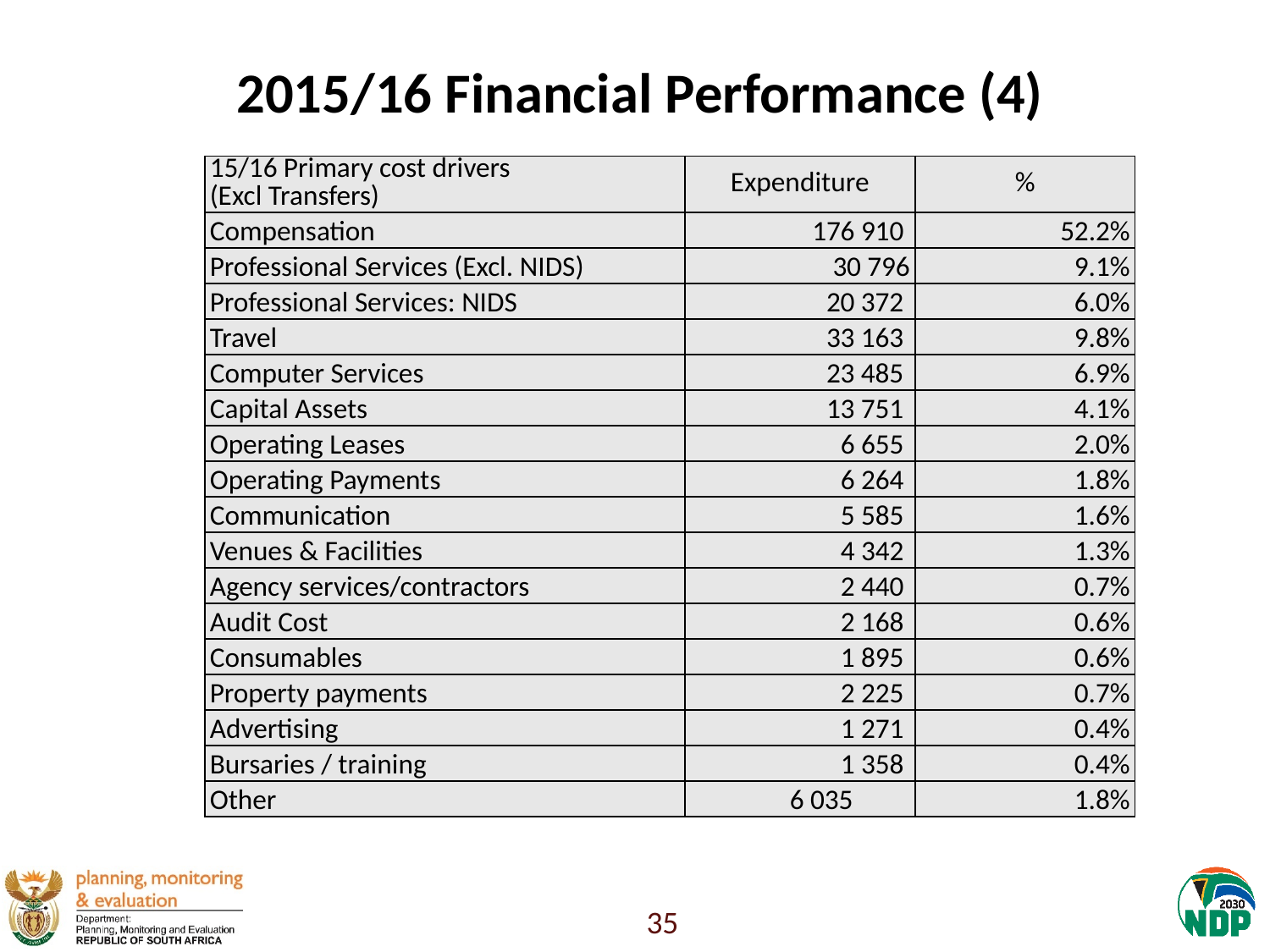

# 2015/16 Financial Performance (4)
| 15/16 Primary cost drivers (Excl Transfers) | Expenditure | % |
| --- | --- | --- |
| Compensation | 176 910 | 52.2% |
| Professional Services (Excl. NIDS) | 30 796 | 9.1% |
| Professional Services: NIDS | 20 372 | 6.0% |
| Travel | 33 163 | 9.8% |
| Computer Services | 23 485 | 6.9% |
| Capital Assets | 13 751 | 4.1% |
| Operating Leases | 6 655 | 2.0% |
| Operating Payments | 6 264 | 1.8% |
| Communication | 5 585 | 1.6% |
| Venues & Facilities | 4 342 | 1.3% |
| Agency services/contractors | 2 440 | 0.7% |
| Audit Cost | 2 168 | 0.6% |
| Consumables | 1 895 | 0.6% |
| Property payments | 2 225 | 0.7% |
| Advertising | 1 271 | 0.4% |
| Bursaries / training | 1 358 | 0.4% |
| Other | 6 035 | 1.8% |
35